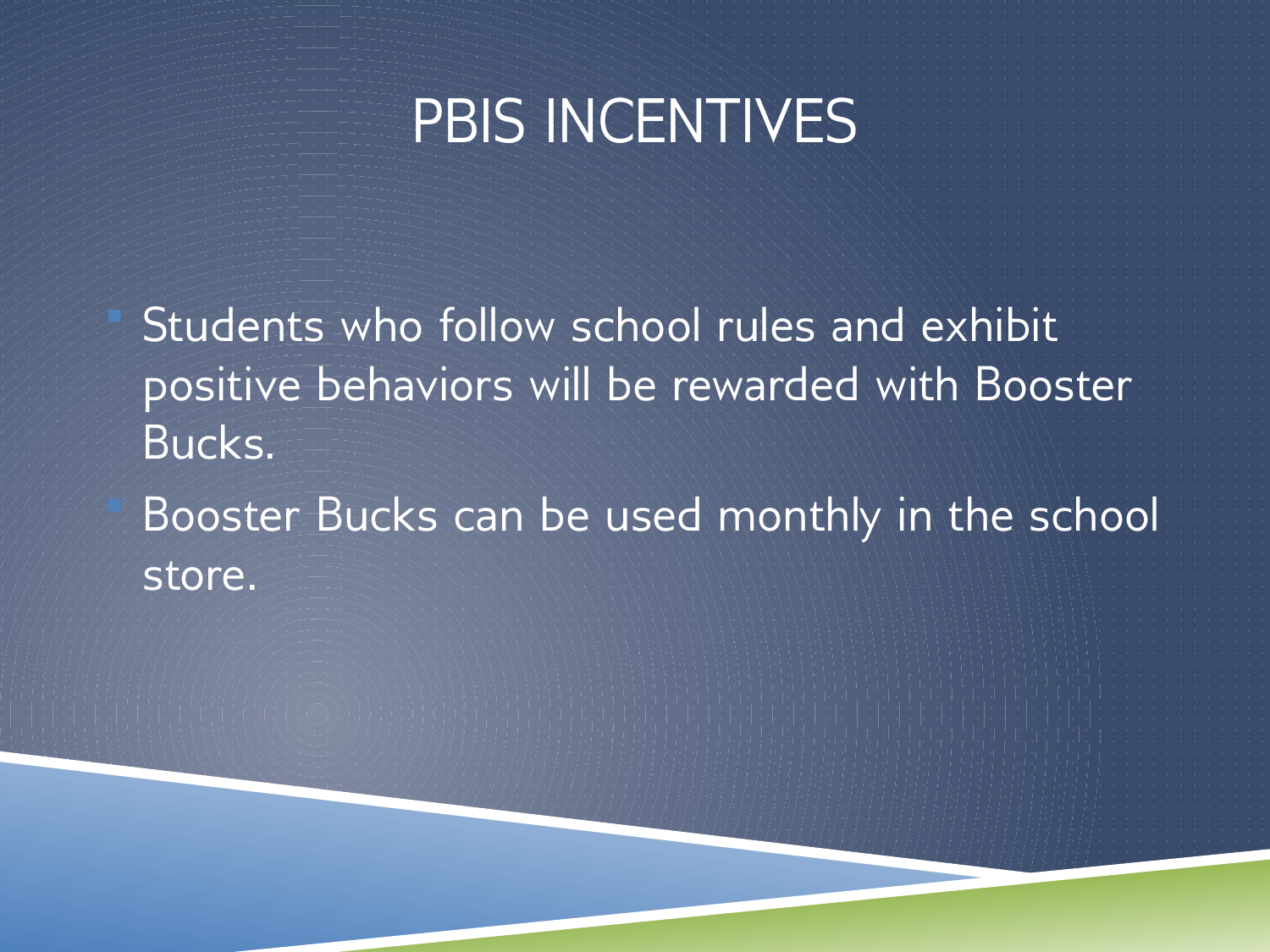

# PBIS Incentives
Students who follow school rules and exhibit positive behaviors will be rewarded with Booster Bucks.
Booster Bucks can be used monthly in the school store.